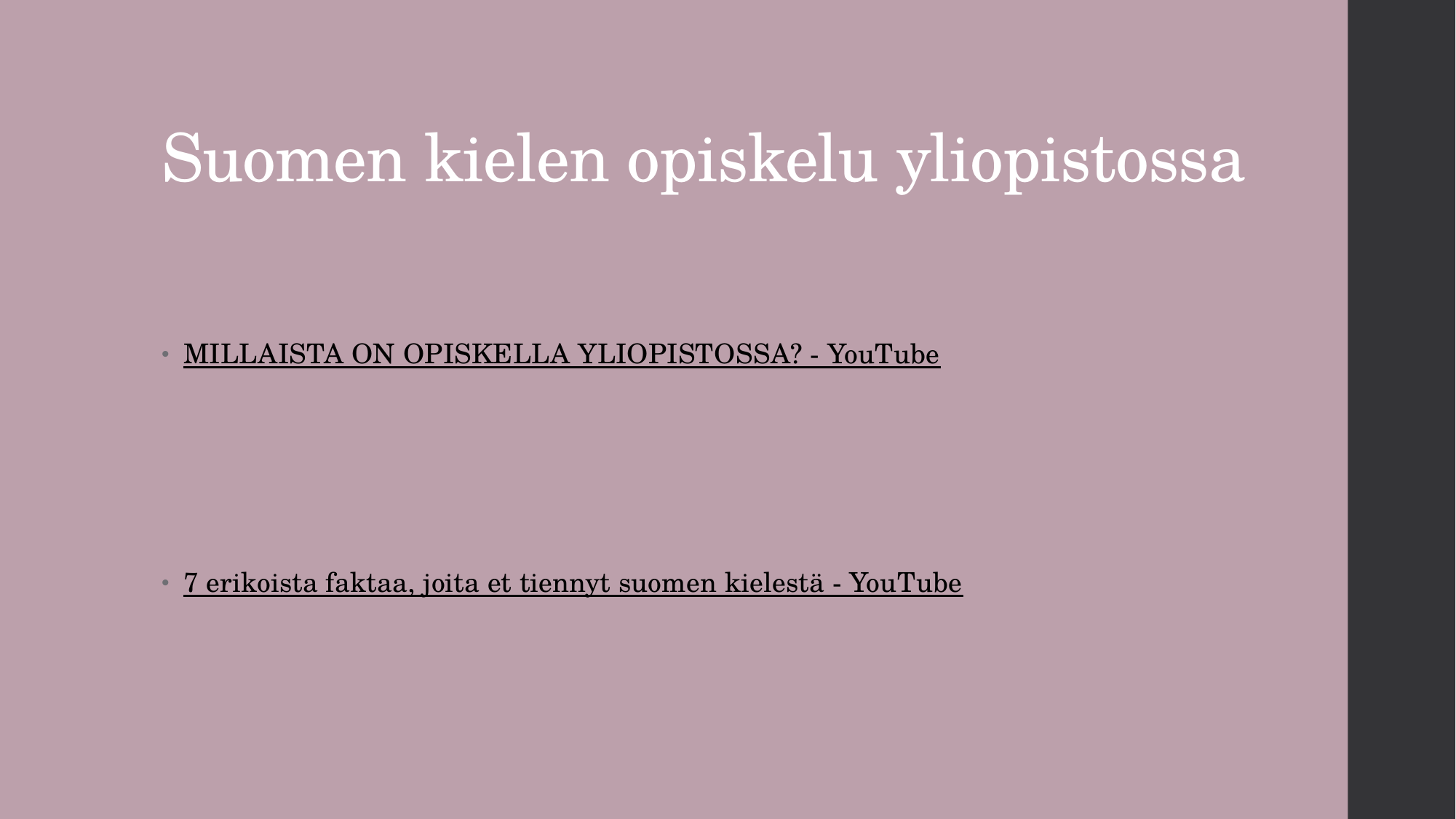

# Suomen kielen opiskelu yliopistossa

MILLAISTA ON OPISKELLA YLIOPISTOSSA? - YouTube

7 erikoista faktaa, joita et tiennyt suomen kielestä - YouTube